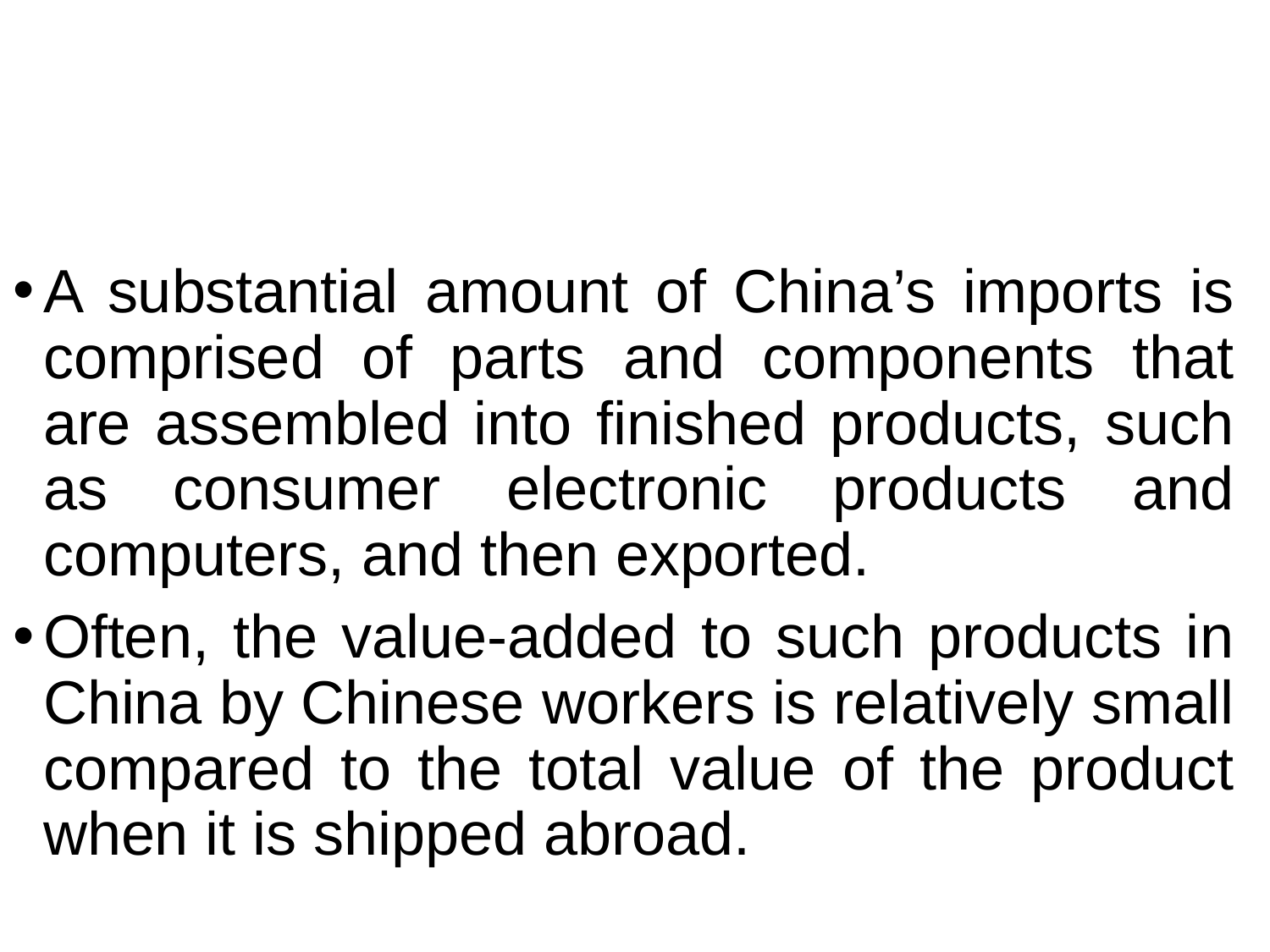

#
A substantial amount of China’s imports is comprised of parts and components that are assembled into finished products, such as consumer electronic products and computers, and then exported.
Often, the value-added to such products in China by Chinese workers is relatively small compared to the total value of the product when it is shipped abroad.